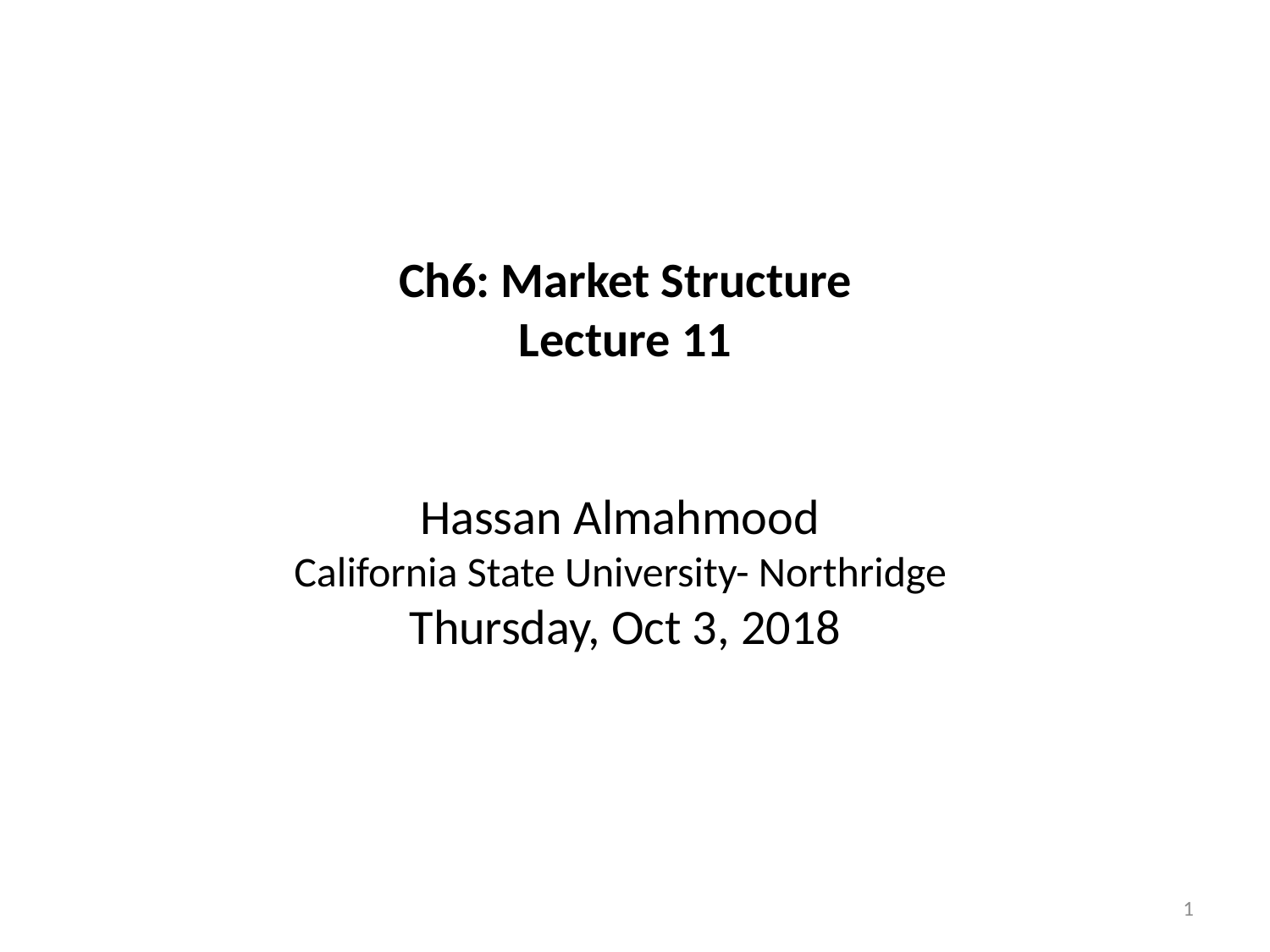

Ch6: Market Structure
Lecture 11

Hassan Almahmood
California State University- Northridge
Thursday, Oct 3, 2018
1